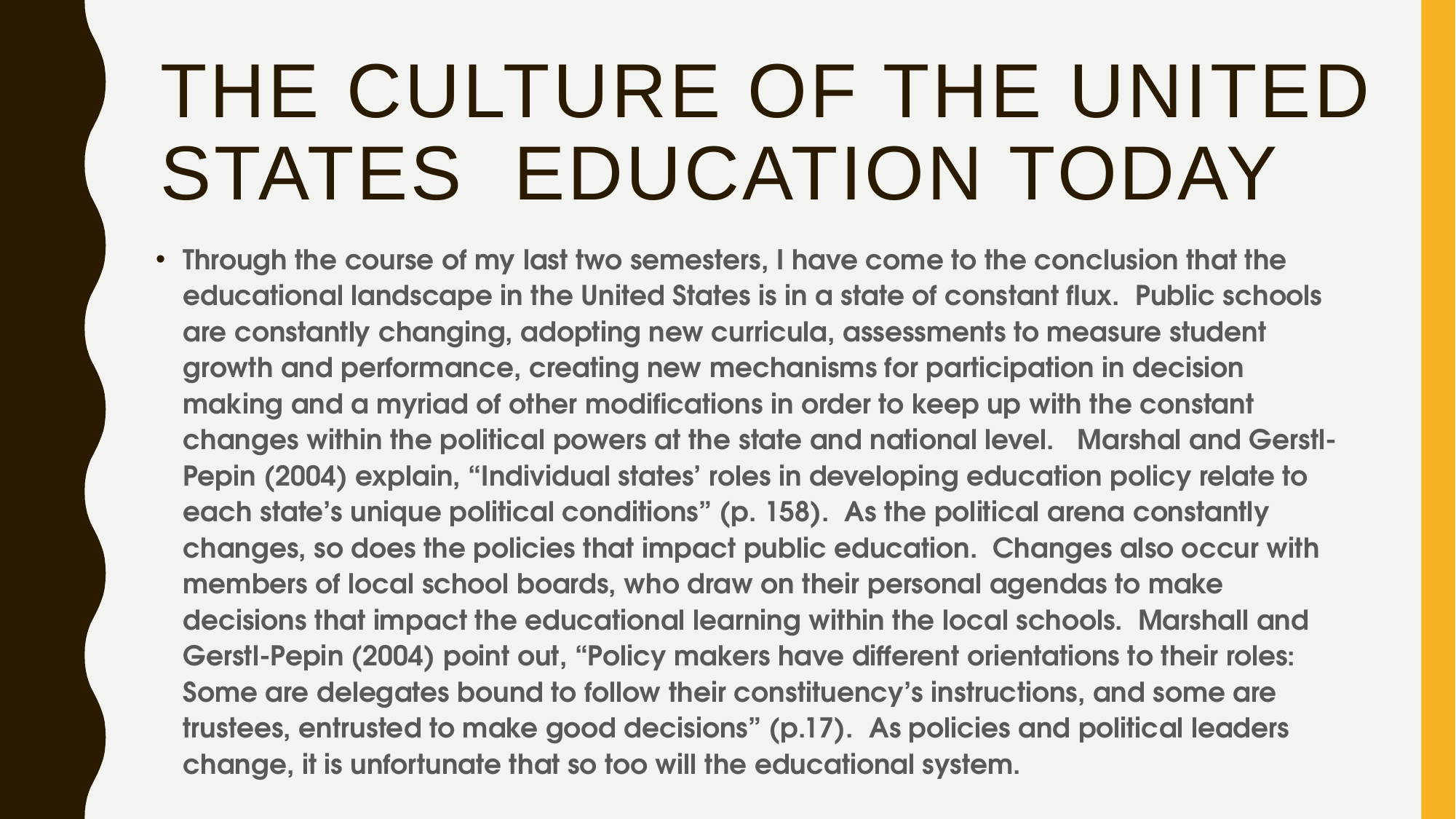

# the culture of the united states  education today
Through the course of my last two semesters, I have come to the conclusion that the educational landscape in the United States is in a state of constant flux.  Public schools are constantly changing, adopting new curricula, assessments to measure student growth and performance, creating new mechanisms for participation in decision making and a myriad of other modifications in order to keep up with the constant changes within the political powers at the state and national level.   Marshal and Gerstl-Pepin (2004) explain, “Individual states’ roles in developing education policy relate to each state’s unique political conditions” (p. 158).  As the political arena constantly changes, so does the policies that impact public education.  Changes also occur with members of local school boards, who draw on their personal agendas to make decisions that impact the educational learning within the local schools.  Marshall and Gerstl-Pepin (2004) point out, “Policy makers have different orientations to their roles: Some are delegates bound to follow their constituency’s instructions, and some are trustees, entrusted to make good decisions” (p.17).  As policies and political leaders change, it is unfortunate that so too will the educational system.